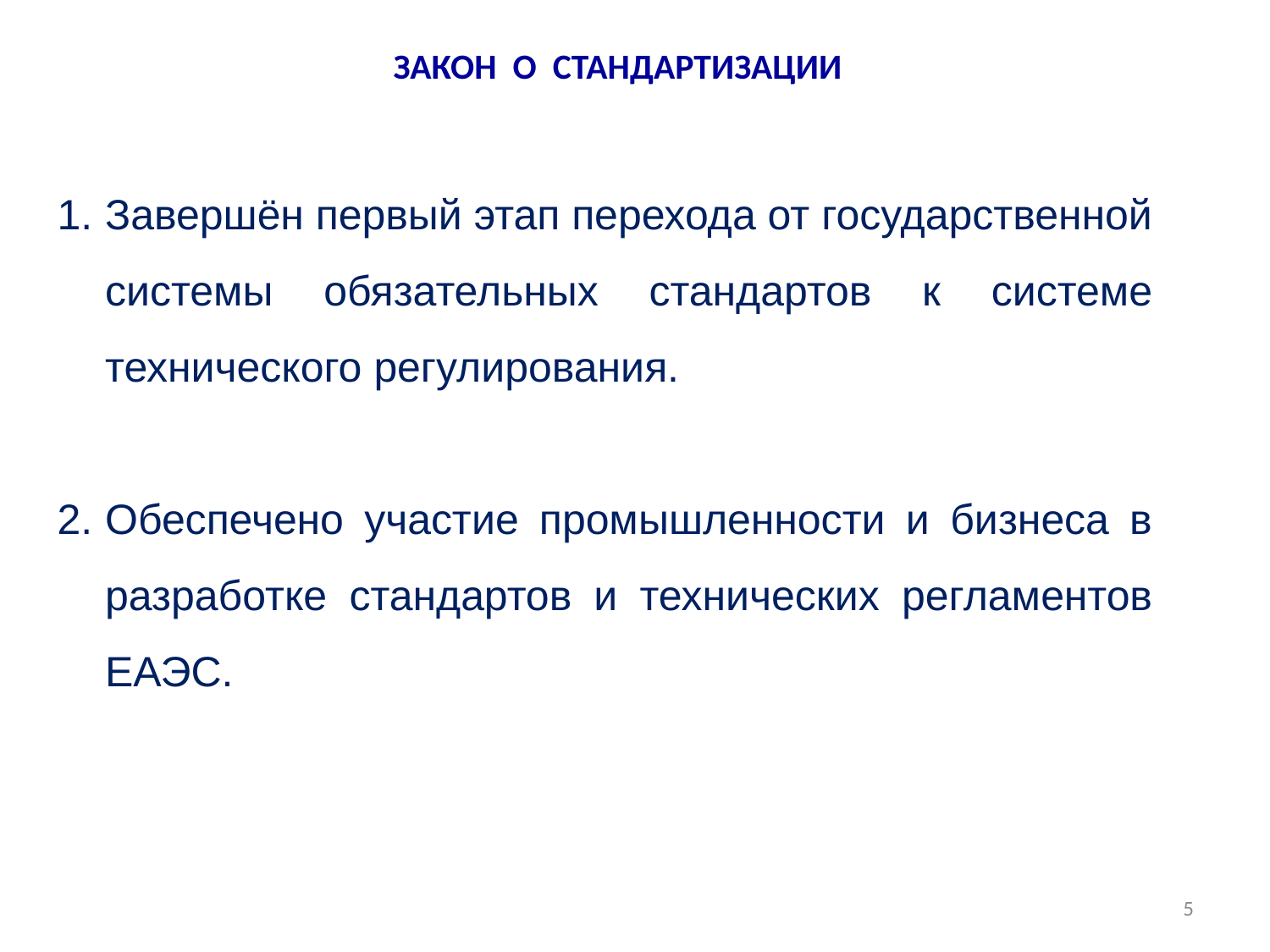

ЗАКОН  О  СТАНДАРТИЗАЦИИ
Завершён первый этап перехода от государственной системы обязательных стандартов к системе технического регулирования.

Обеспечено участие промышленности и бизнеса в разработке стандартов и технических регламентов ЕАЭС.
5